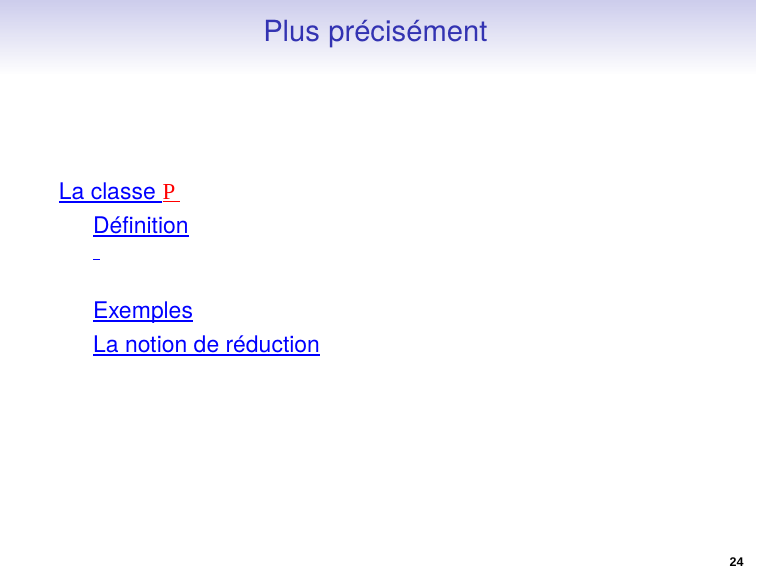

Plus précisément
# La classe P  Définition  Exemples
La notion de réduction
24